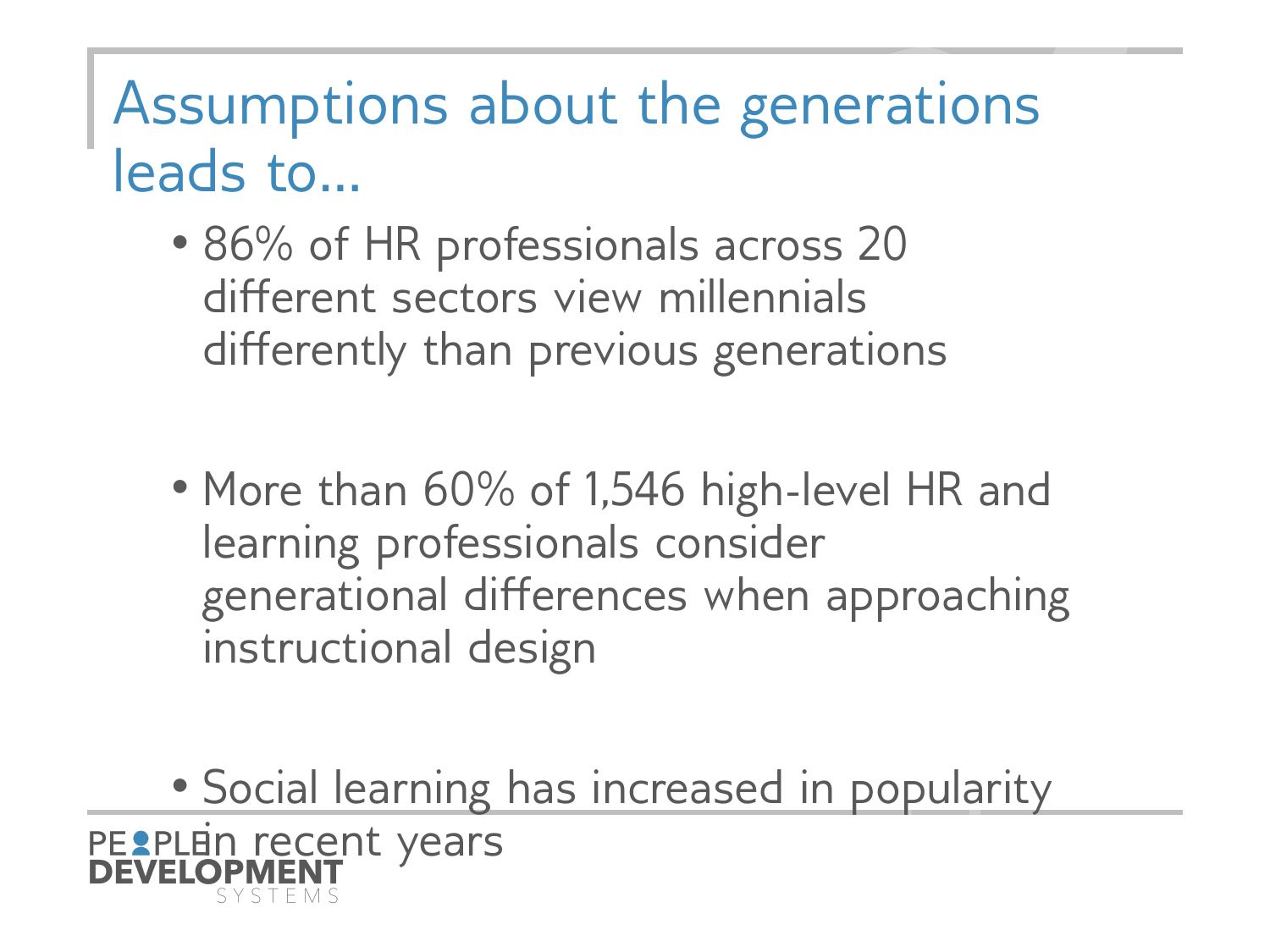

11
# Assumptions about the generations leads to…
86% of HR professionals across 20 different sectors view millennials differently than previous generations

More than 60% of 1,546 high-level HR and learning professionals consider generational differences when approaching instructional design

Social learning has increased in popularity in recent years